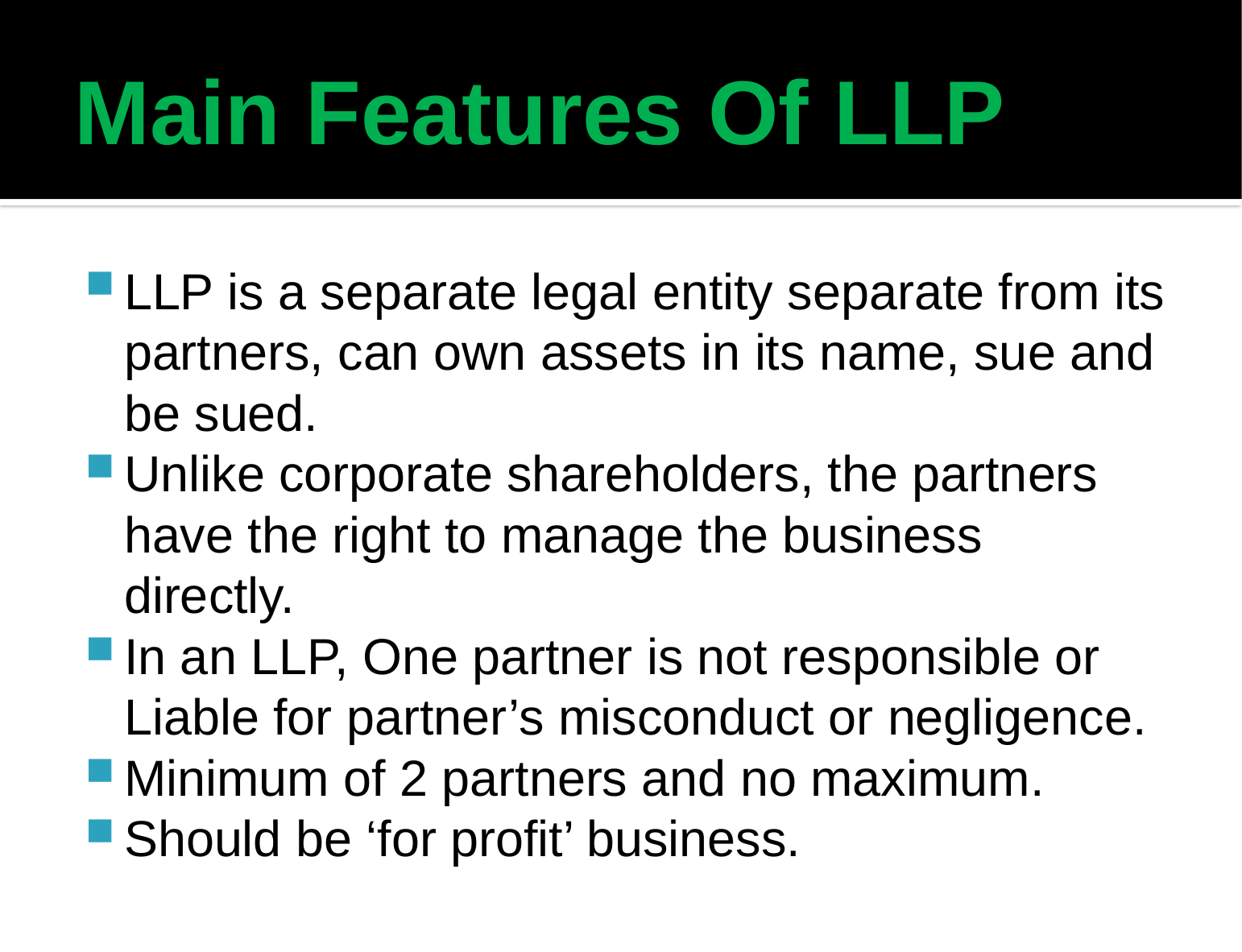

# Main Features Of LLP
LLP is a separate legal entity separate from its partners, can own assets in its name, sue and be sued.
Unlike corporate shareholders, the partners have the right to manage the business directly.
In an LLP, One partner is not responsible or Liable for partner’s misconduct or negligence.
Minimum of 2 partners and no maximum.
Should be ‘for profit’ business.